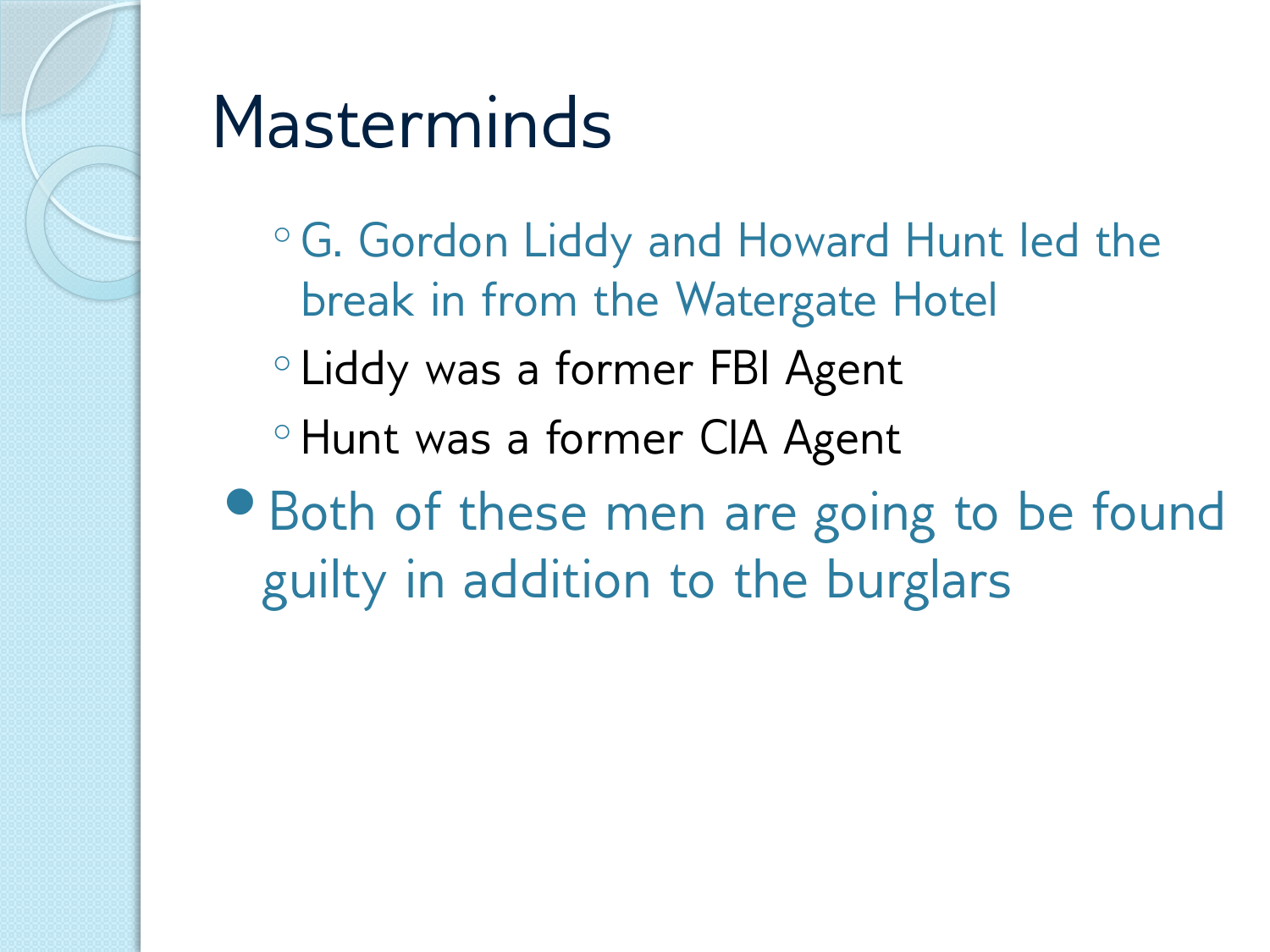

# Masterminds
G. Gordon Liddy and Howard Hunt led the break in from the Watergate Hotel
Liddy was a former FBI Agent
Hunt was a former CIA Agent
Both of these men are going to be found guilty in addition to the burglars